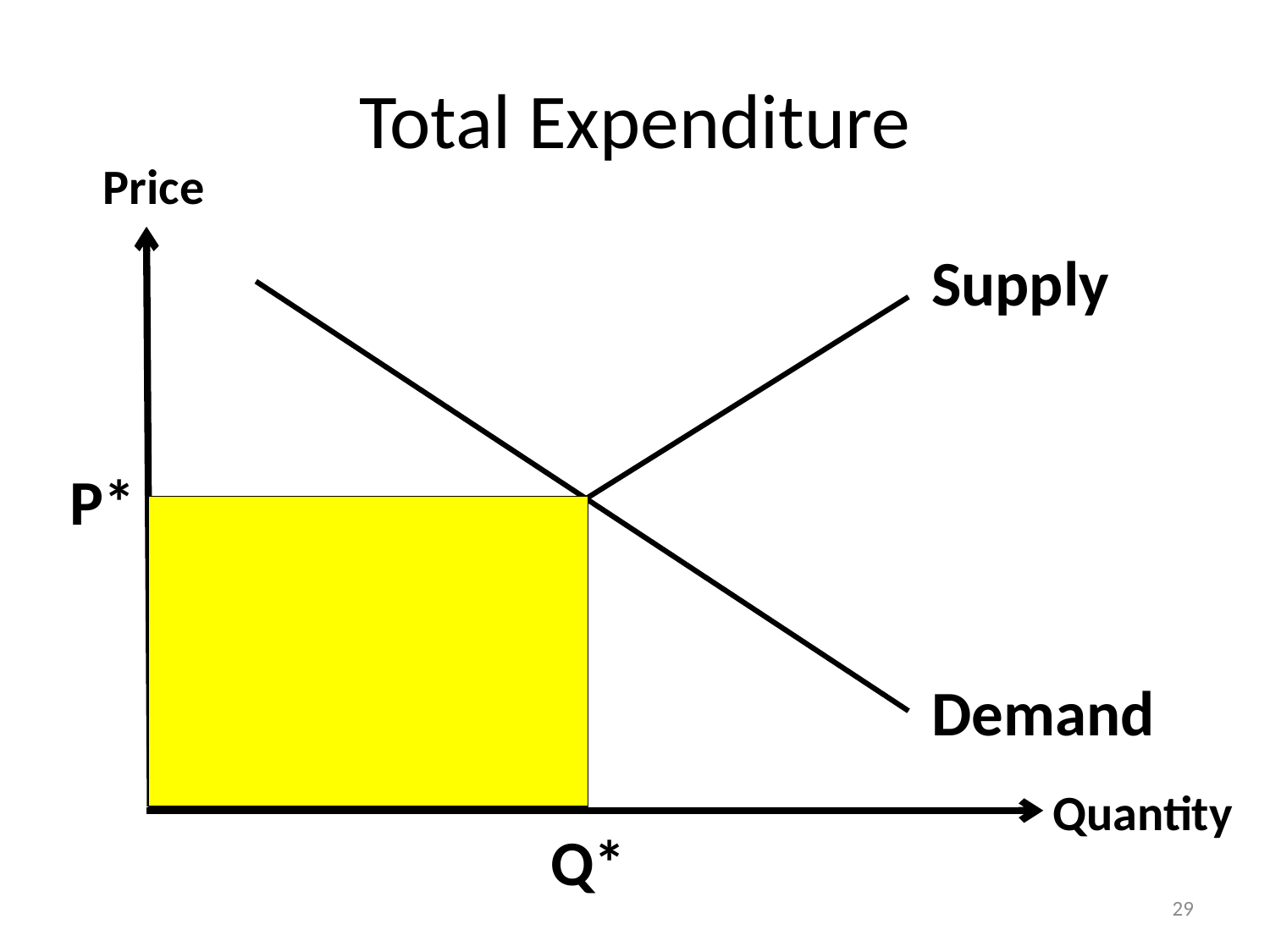

# Total Expenditure
Price
Supply
P*

PS
Demand
Quantity
Q*
29